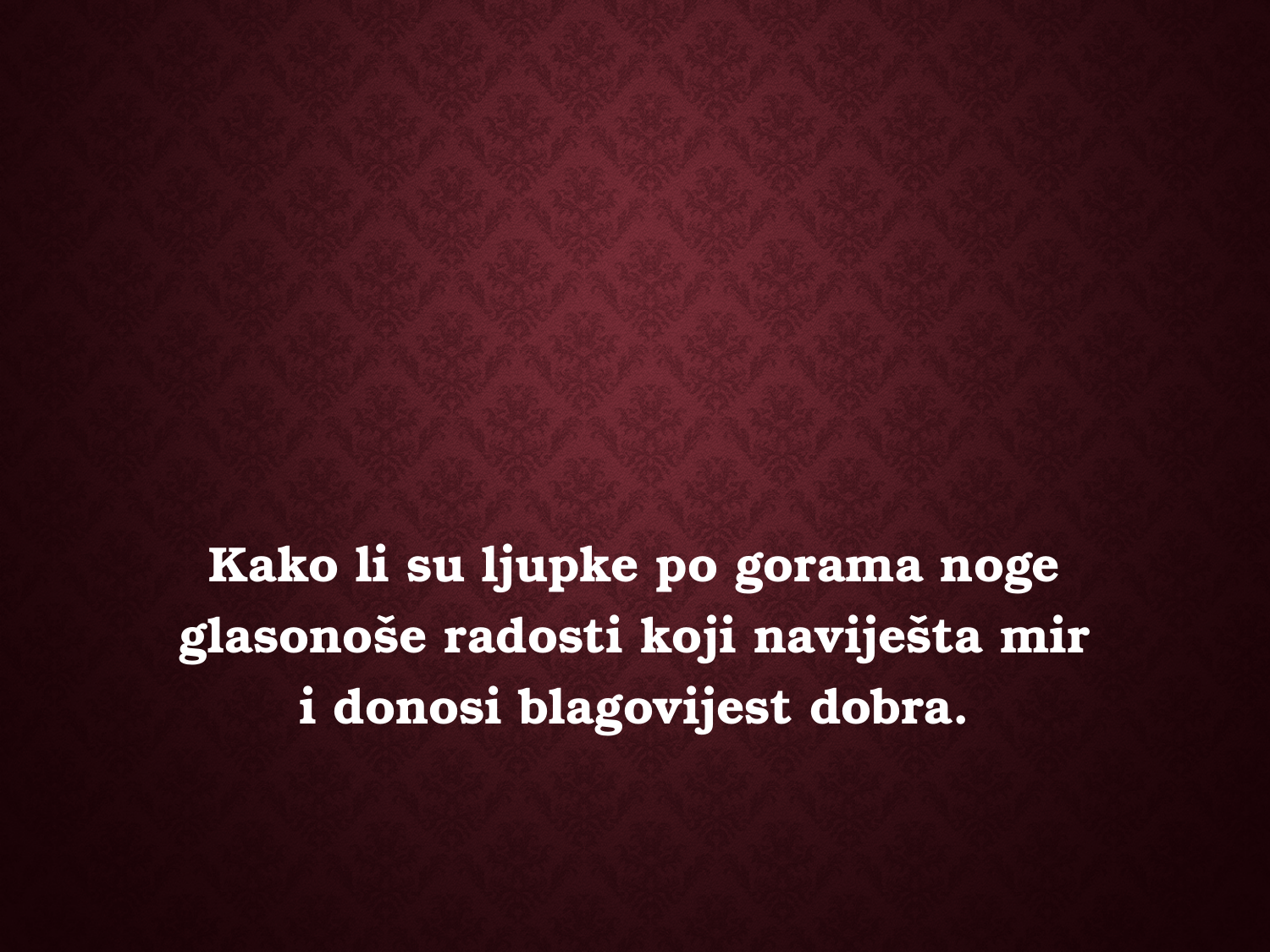

Kako li su ljupke po gorama noge glasonoše radosti koji naviješta mir
i donosi blagovijest dobra.